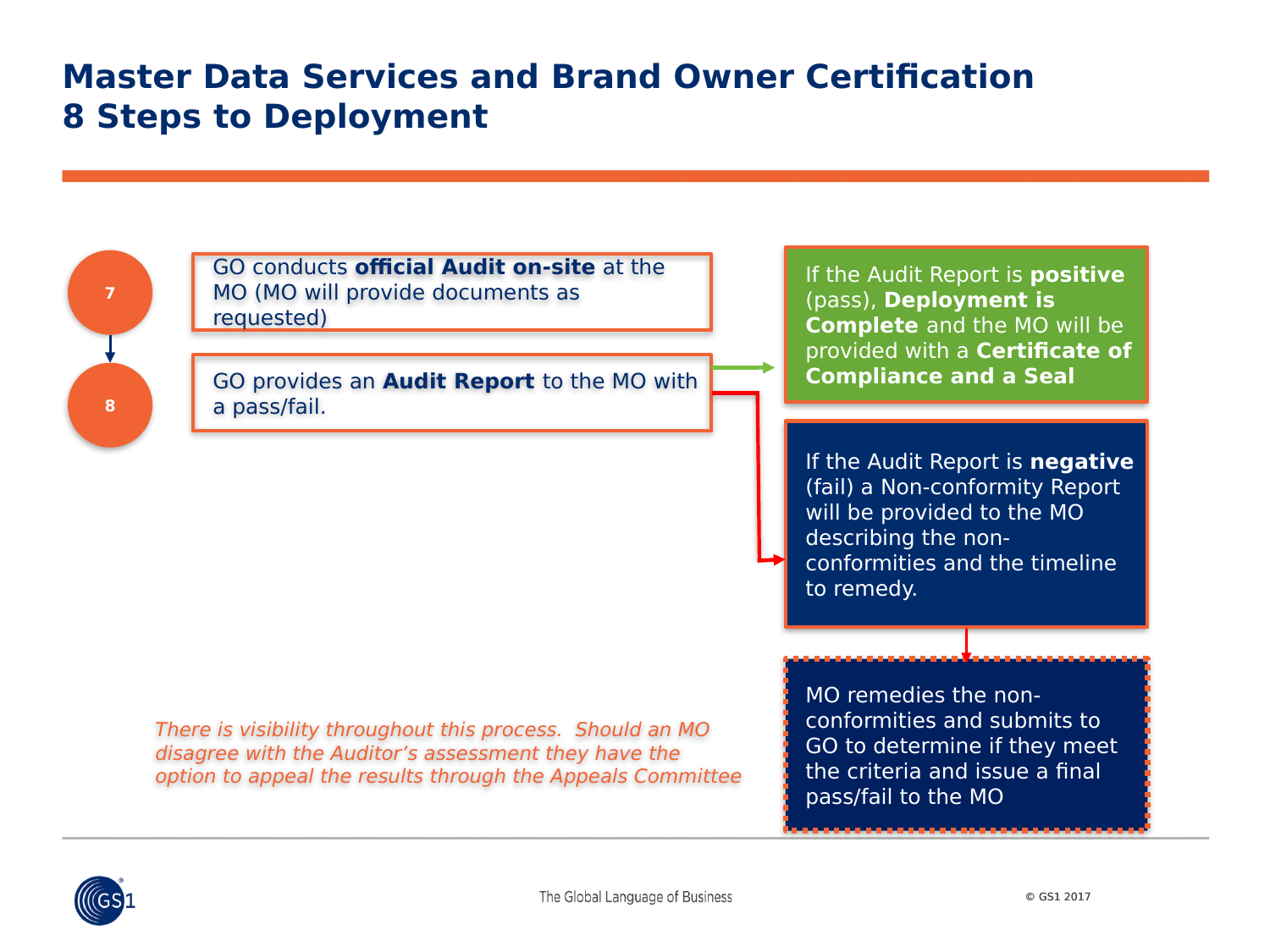

# Master Data Services and Brand Owner Certification 8 Steps to Deployment
If the Audit Report is positive (pass), Deployment is Complete and the MO will be provided with a Certificate of Compliance and a Seal
7
GO conducts official Audit on-site at the MO (MO will provide documents as requested)
GO provides an Audit Report to the MO with a pass/fail.
8
If the Audit Report is negative (fail) a Non-conformity Report will be provided to the MO describing the non-conformities and the timeline to remedy.
MO remedies the non-conformities and submits to GO to determine if they meet the criteria and issue a final pass/fail to the MO
There is visibility throughout this process.  Should an MO disagree with the Auditor’s assessment they have the option to appeal the results through the Appeals Committee